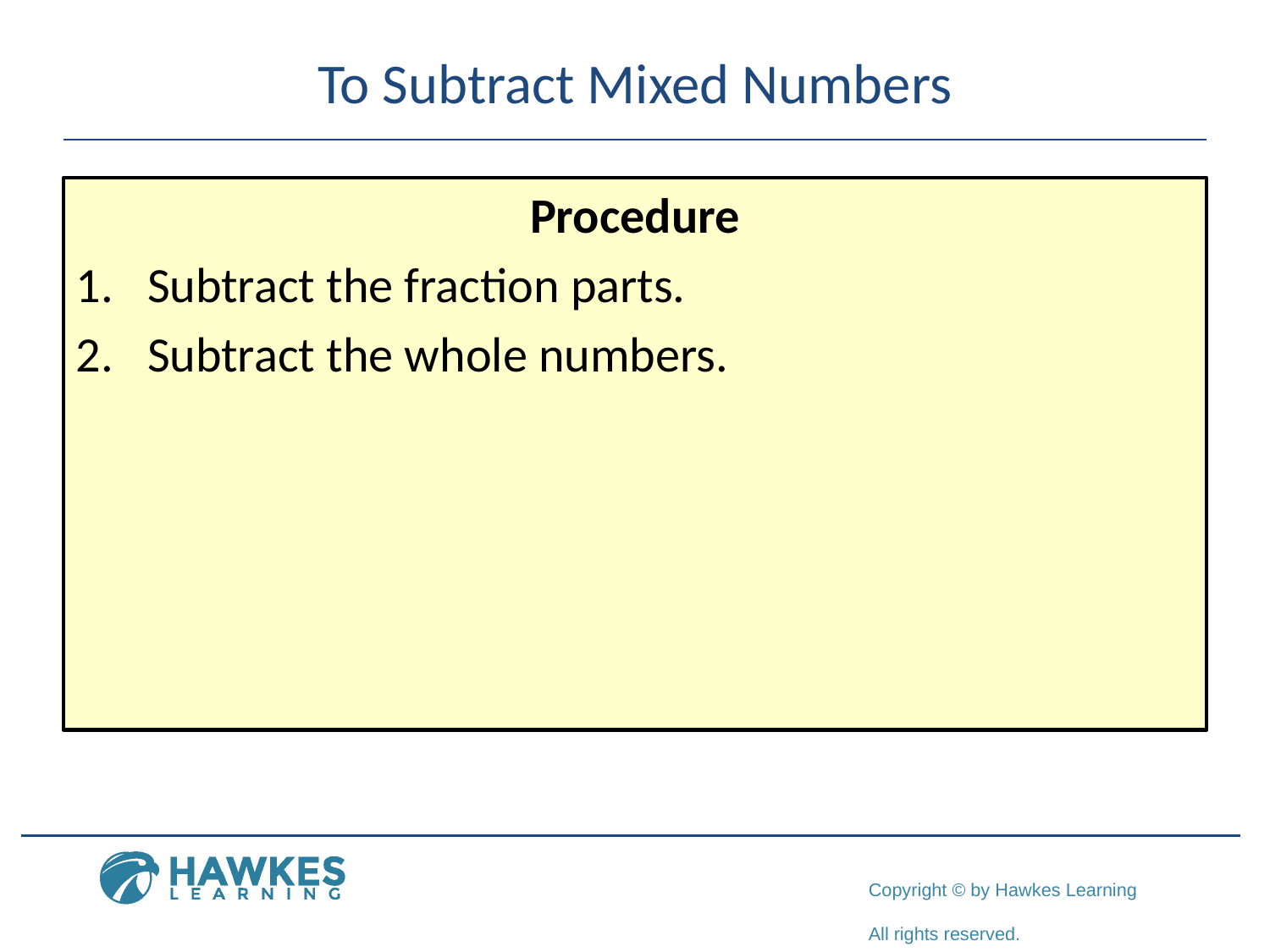

# To Subtract Mixed Numbers
Procedure
Subtract the fraction parts.
Subtract the whole numbers.